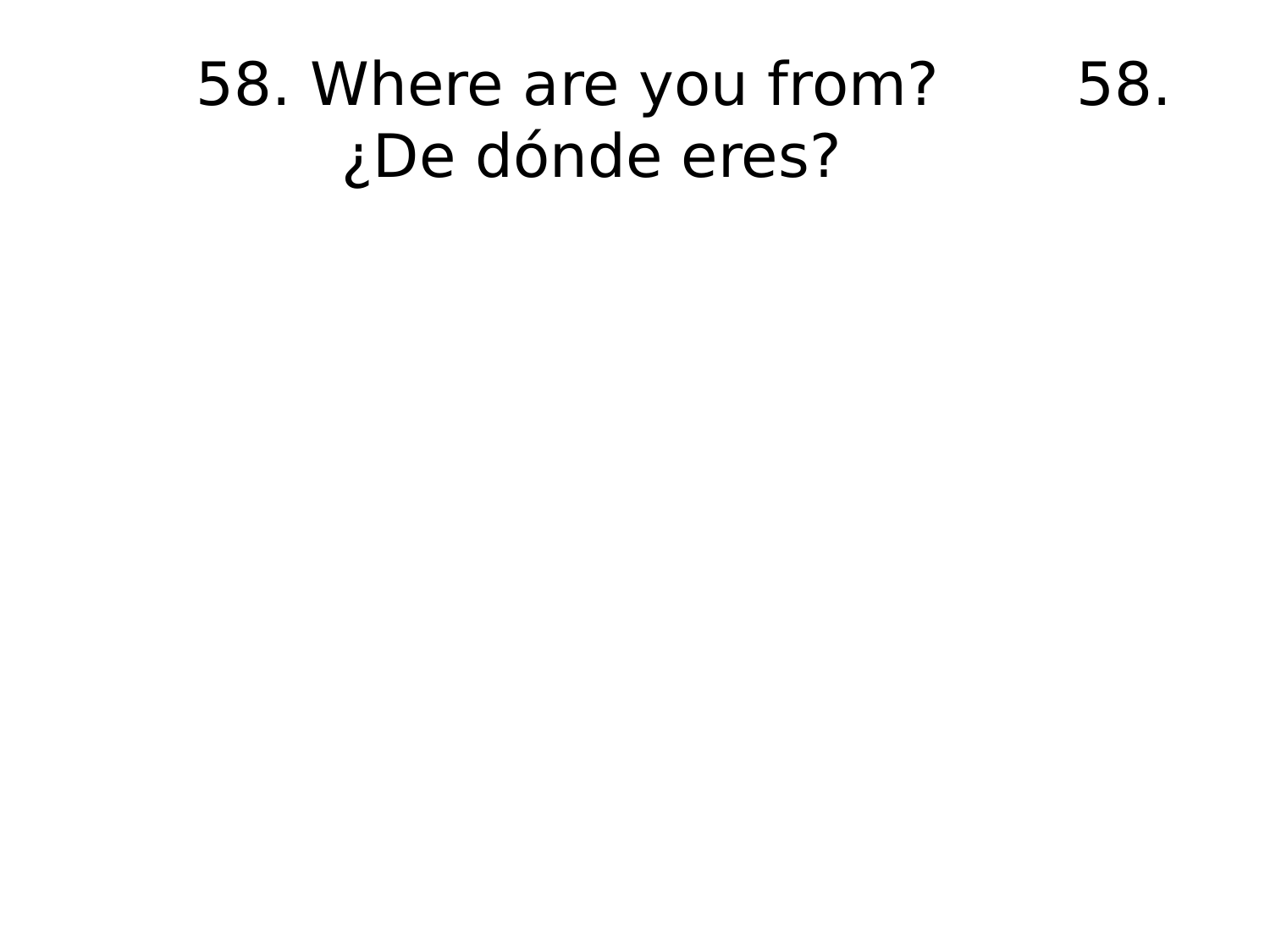

# 58. Where are you from?	 	58. ¿De dónde eres?